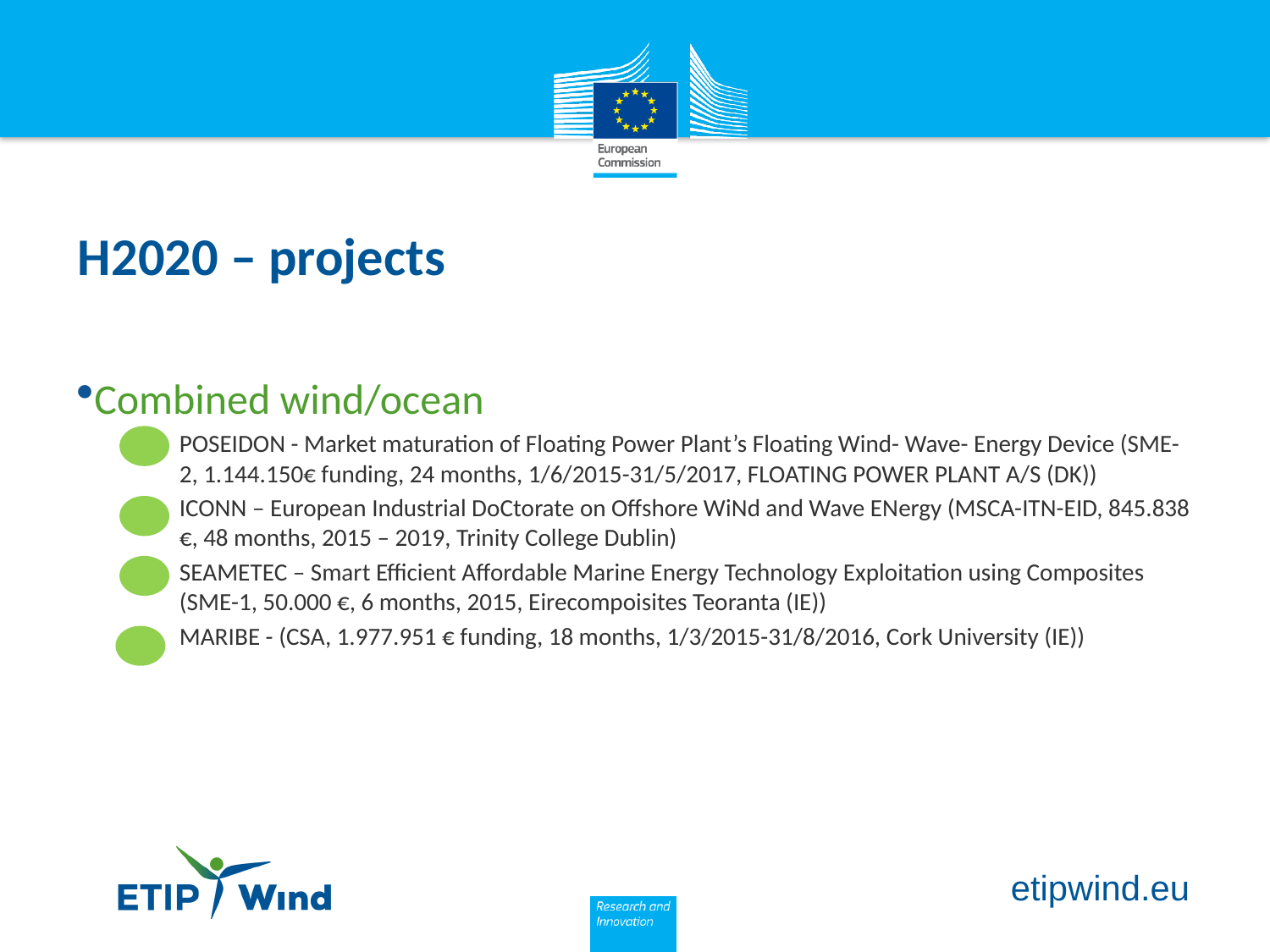

# H2020 – projects
Combined wind/ocean
POSEIDON - Market maturation of Floating Power Plant’s Floating Wind- Wave- Energy Device (SME-2, 1.144.150€ funding, 24 months, 1/6/2015-31/5/2017, FLOATING POWER PLANT A/S (DK))
ICONN – European Industrial DoCtorate on Offshore WiNd and Wave ENergy (MSCA-ITN-EID, 845.838 €, 48 months, 2015 – 2019, Trinity College Dublin)
SEAMETEC – Smart Efficient Affordable Marine Energy Technology Exploitation using Composites (SME-1, 50.000 €, 6 months, 2015, Eirecompoisites Teoranta (IE))
MARIBE - (CSA, 1.977.951 € funding, 18 months, 1/3/2015-31/8/2016, Cork University (IE))